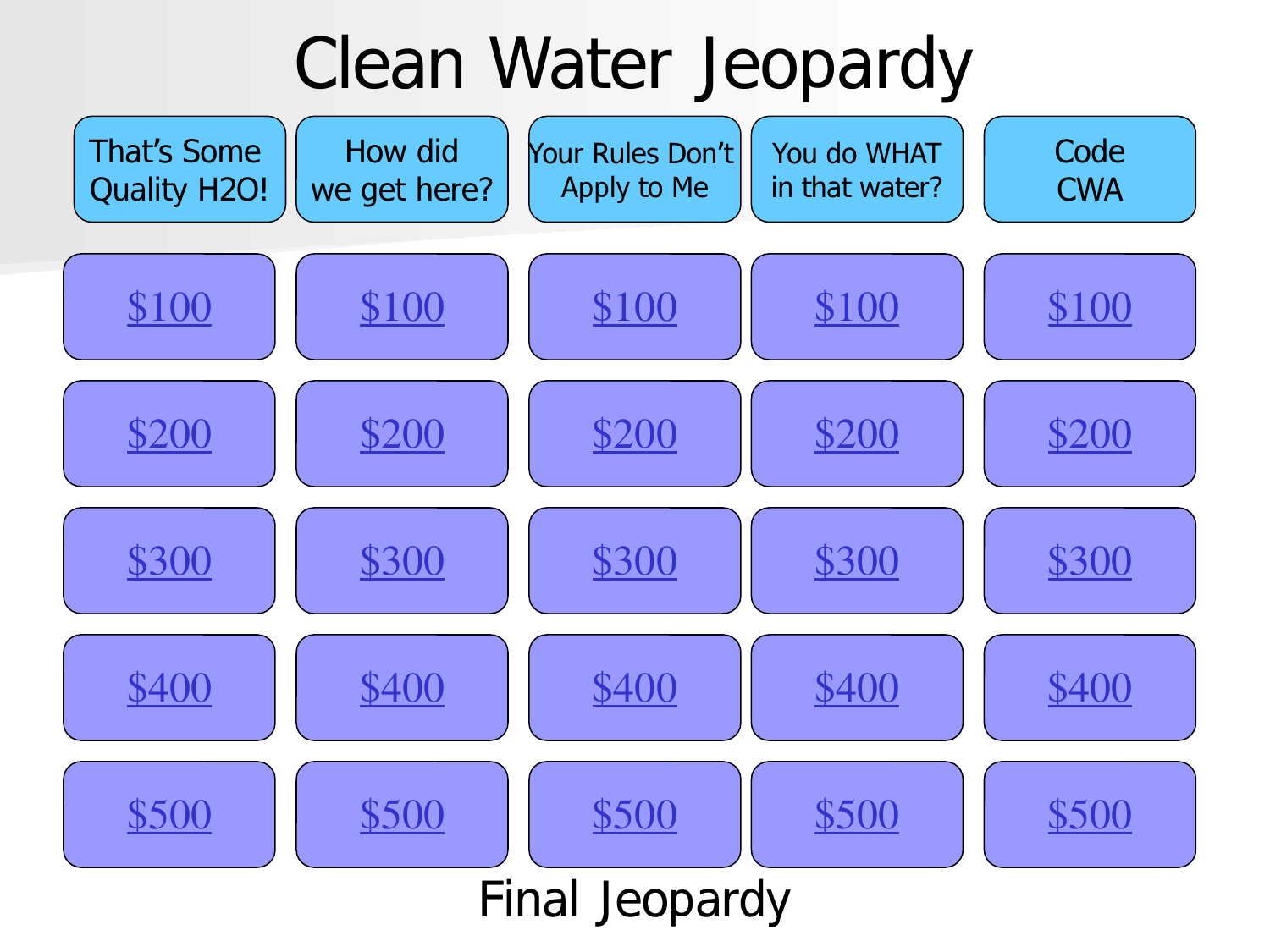

# Clean Water Jeopardy
That’s Some
Quality H2O!
How did
we get here?
Your Rules Don’t
Apply to Me
You do WHAT
in that water?
Code
CWA
$100
$100
$100
$100
$100
$200
$200
$200
$200
$200
$300
$300
$300
$300
$300
$400
$400
$400
$400
$400
$500
$500
$500
$500
$500
Final Jeopardy